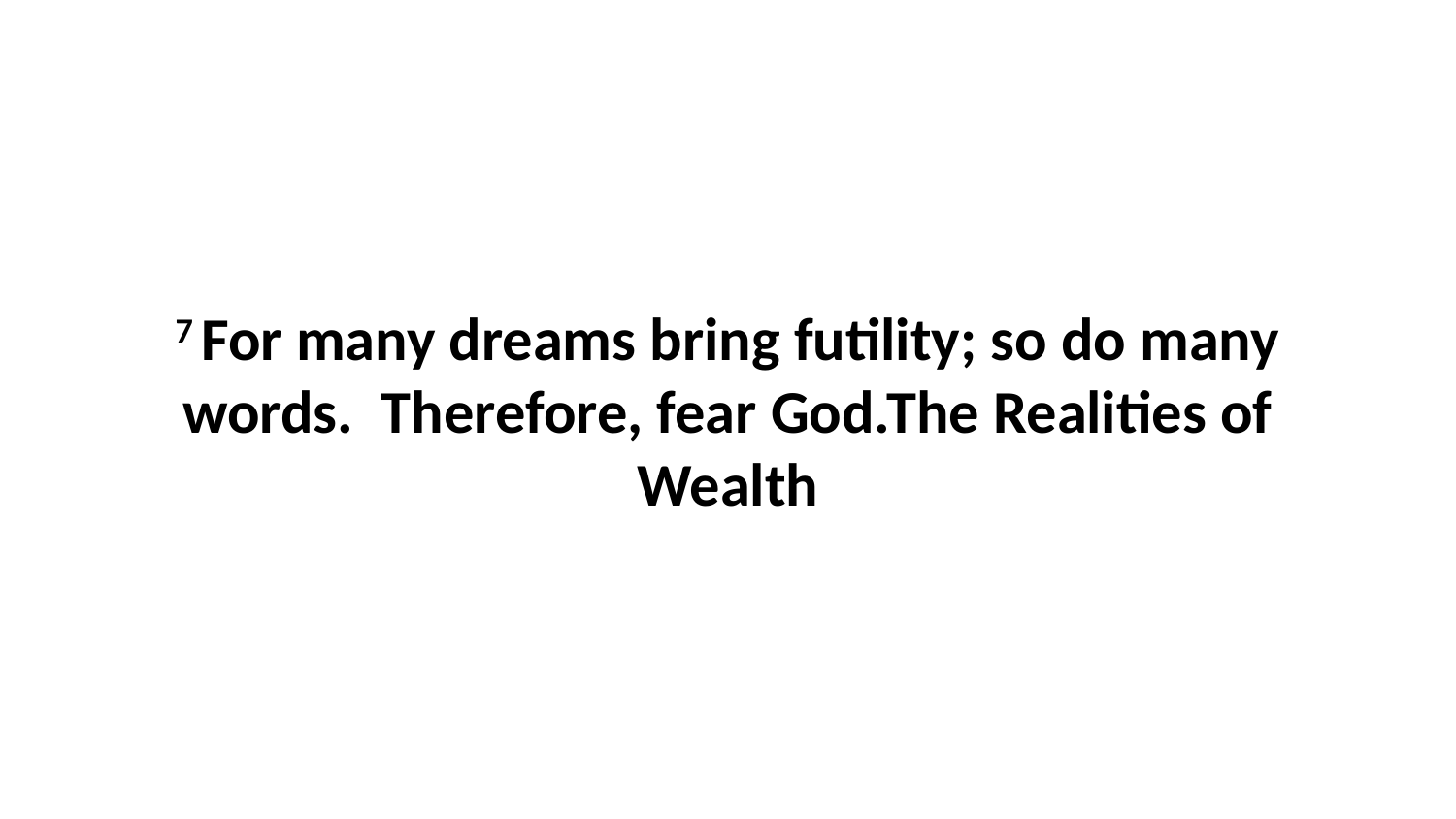

7 For many dreams bring futility; so do many words.  Therefore, fear God.The Realities of Wealth